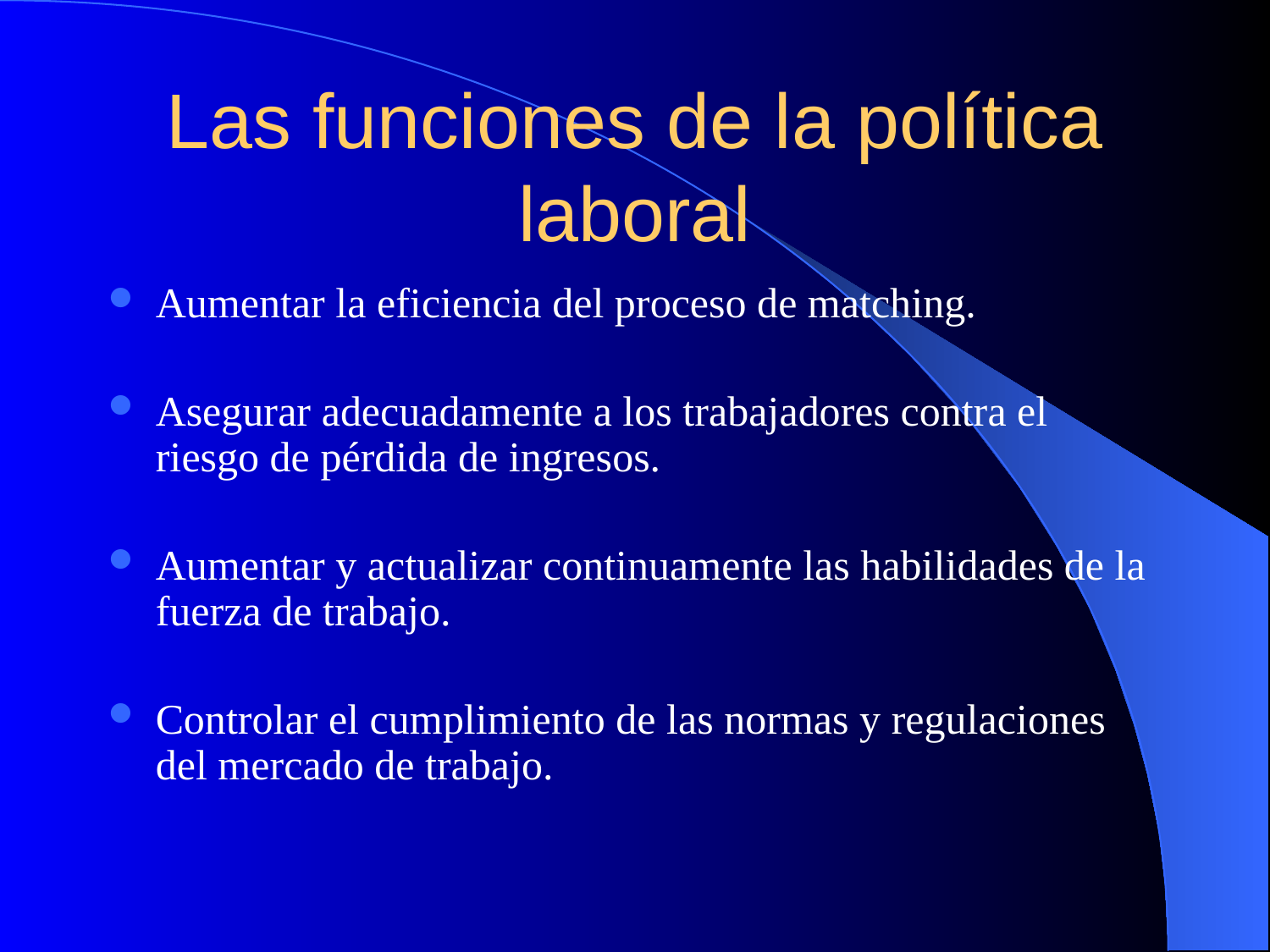

# Las funciones de la política laboral
Aumentar la eficiencia del proceso de matching.

Asegurar adecuadamente a los trabajadores contra el riesgo de pérdida de ingresos.

Aumentar y actualizar continuamente las habilidades de la fuerza de trabajo.

Controlar el cumplimiento de las normas y regulaciones del mercado de trabajo.